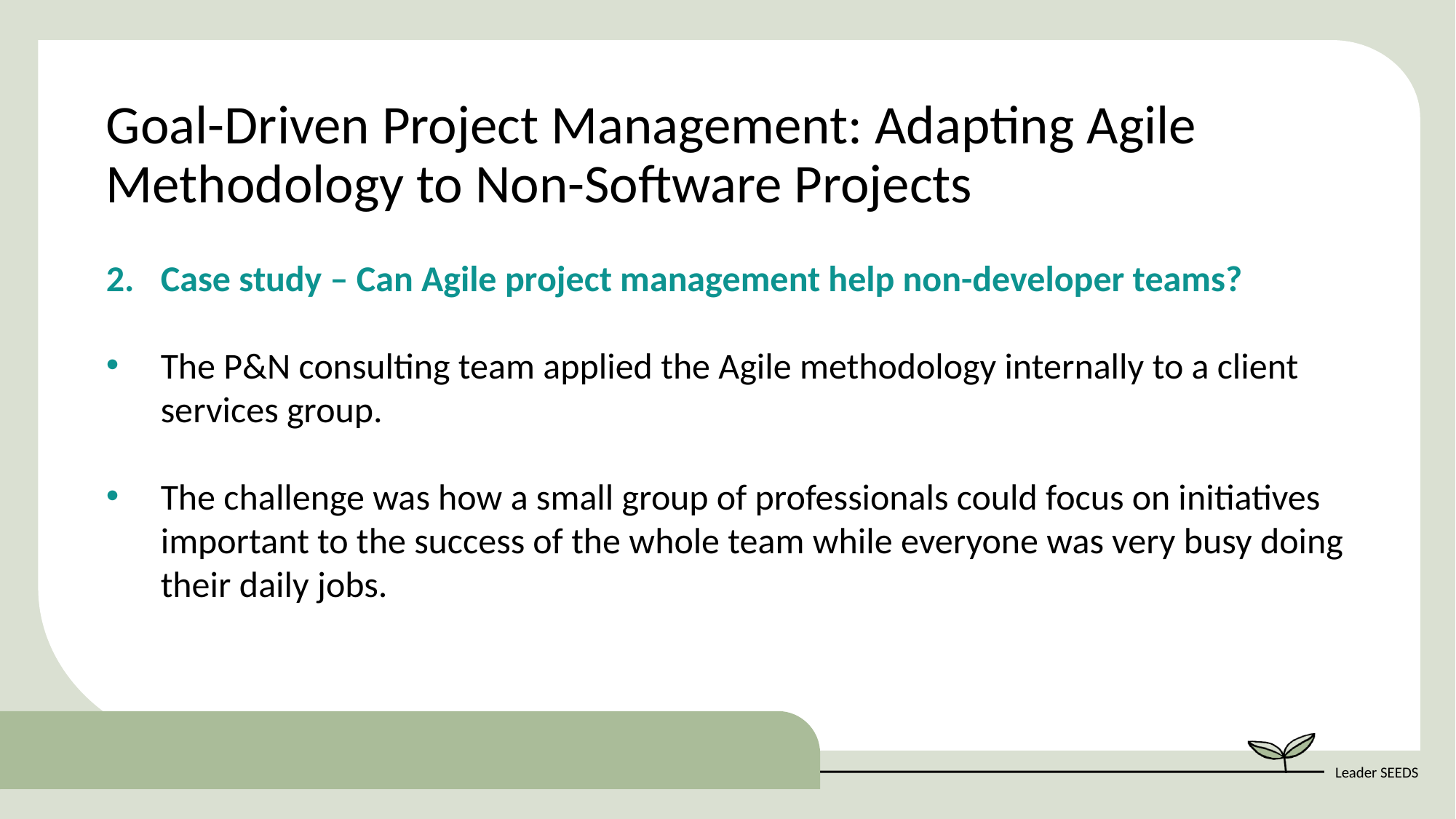

Goal-Driven Project Management: Adapting Agile Methodology to Non-Software Projects
Case study – Can Agile project management help non-developer teams?

The P&N consulting team applied the Agile methodology internally to a client services group.

The challenge was how a small group of professionals could focus on initiatives important to the success of the whole team while everyone was very busy doing their daily jobs.